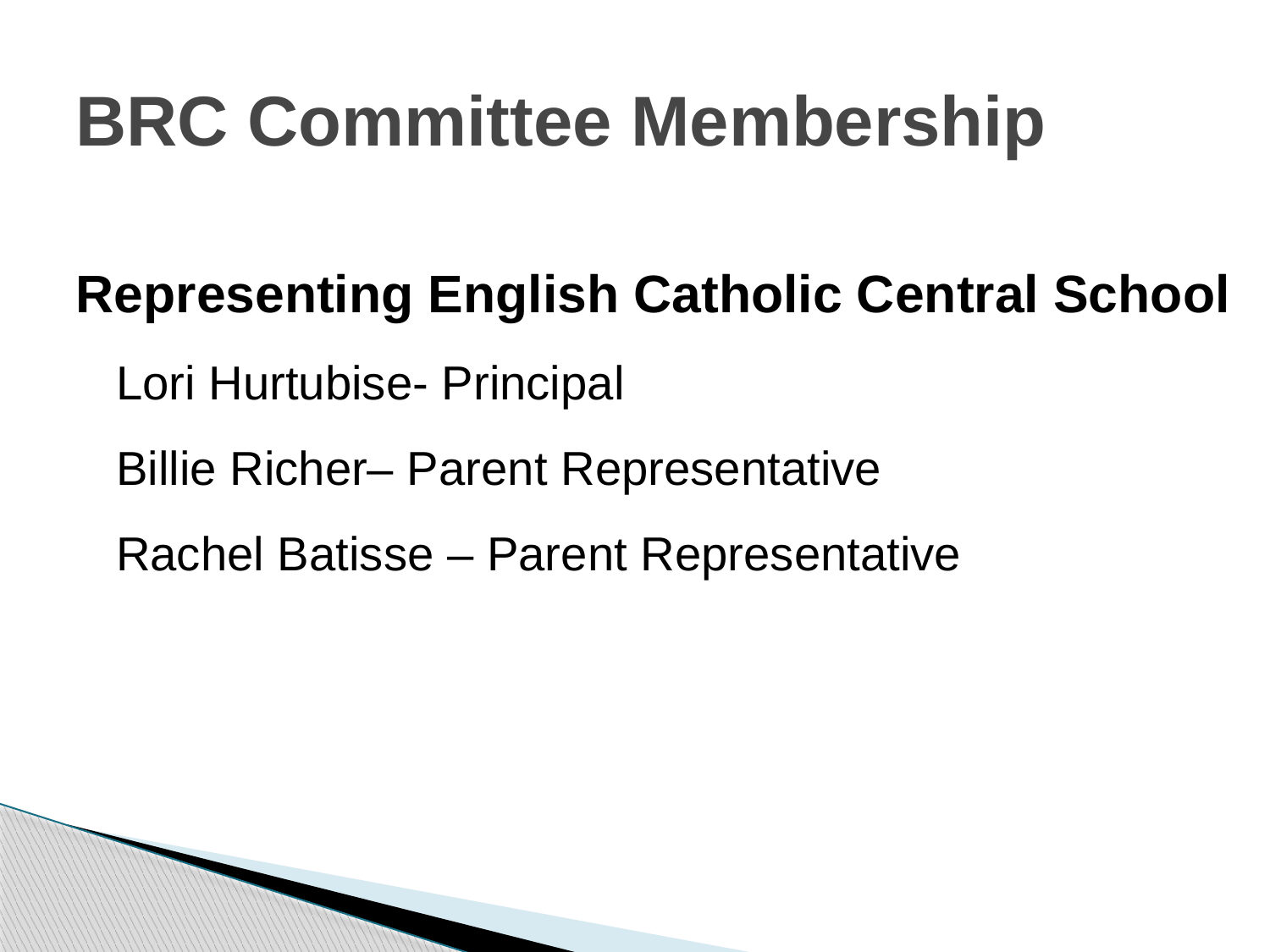

# BRC Committee Membership
Representing English Catholic Central School
   Lori Hurtubise- Principal
   Billie Richer– Parent Representative
   Rachel Batisse – Parent Representative